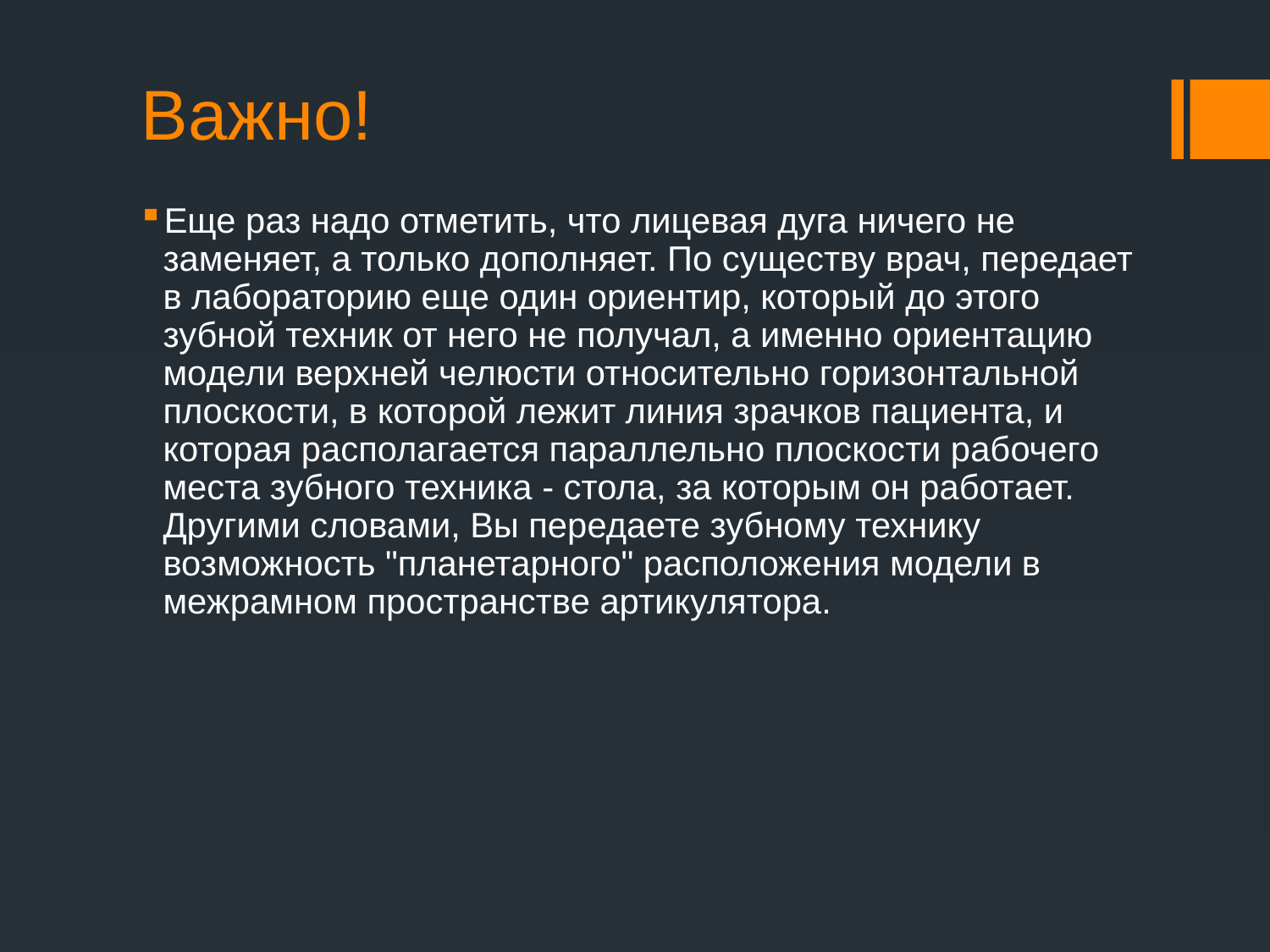

# Важно!
Еще раз надо отметить, что лицевая дуга ничего не заменяет, а только дополняет. По существу врач, передает в лабораторию еще один ориентир, который до этого зубной техник от него не получал, а именно ориентацию модели верхней челюсти относительно горизонтальной плоскости, в которой лежит линия зрачков пациента, и которая располагается параллельно плоскости рабочего места зубного техника - стола, за которым он работает. 
Другими словами, Вы передаете зубному технику возможность "планетарного" расположения модели в межрамном пространстве артикулятора.